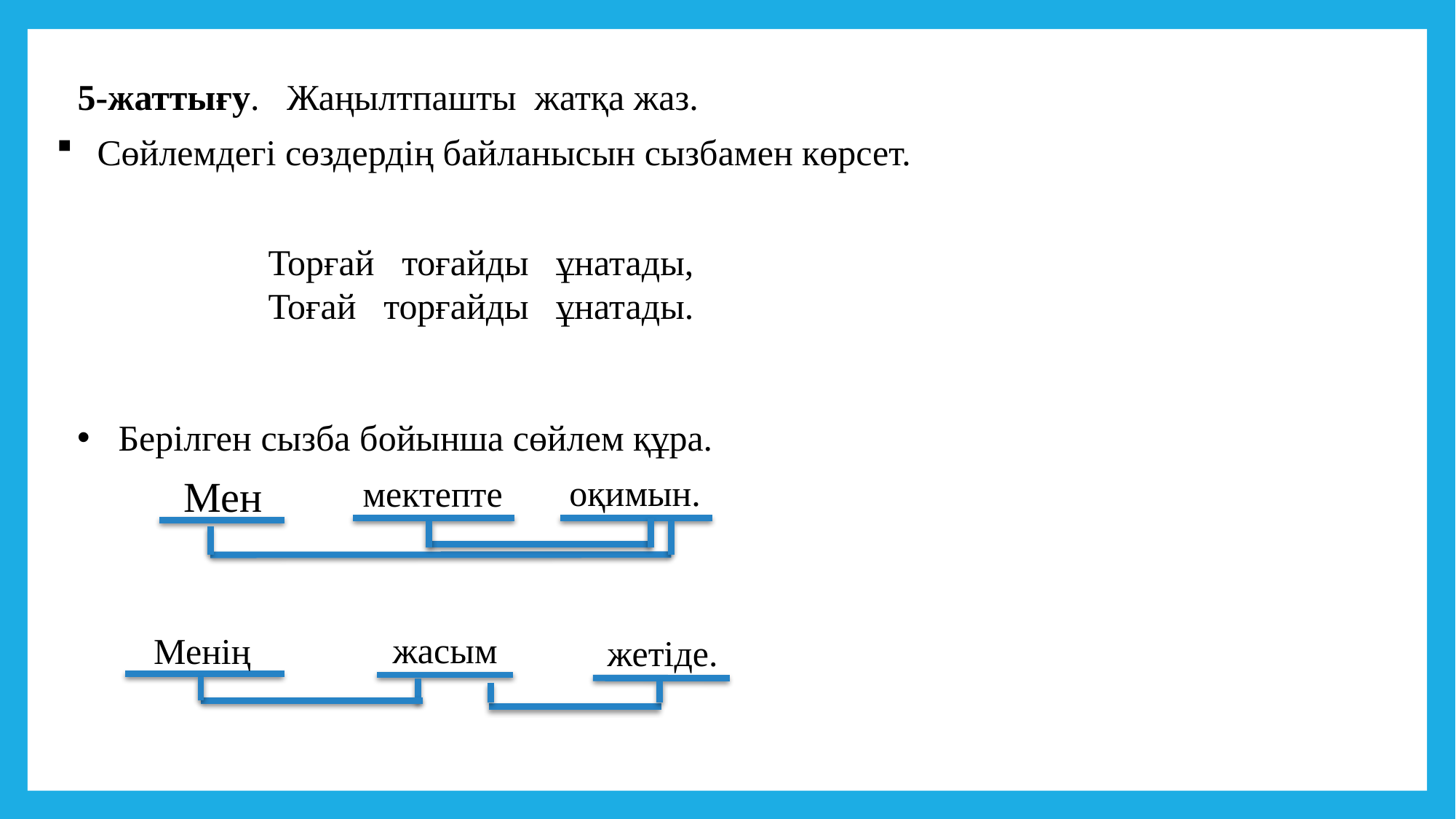

5-жаттығу.   Жаңылтпашты  жатқа жаз.
Сөйлемдегі сөздердің байланысын сызбамен көрсет.
Торғай   тоғайды   ұнатады,
Тоғай   торғайды   ұнатады.
Берілген сызба бойынша сөйлем құра.
Мен
оқимын.
мектепте
жасым
Менің
жетіде.